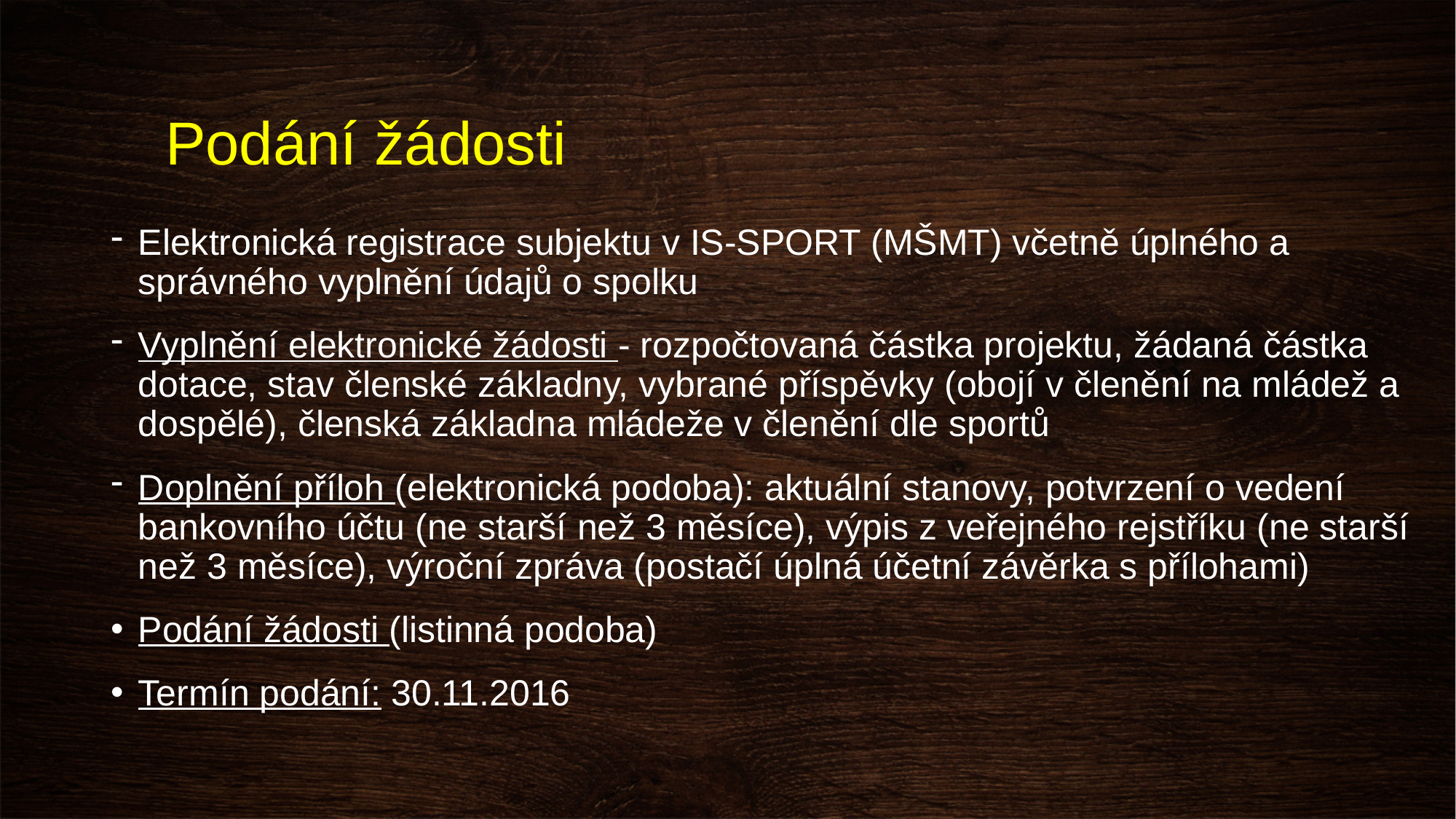

# Podání žádosti
Elektronická registrace subjektu v IS-SPORT (MŠMT) včetně úplného a správného vyplnění údajů o spolku
Vyplnění elektronické žádosti - rozpočtovaná částka projektu, žádaná částka dotace, stav členské základny, vybrané příspěvky (obojí v členění na mládež a dospělé), členská základna mládeže v členění dle sportů
Doplnění příloh (elektronická podoba): aktuální stanovy, potvrzení o vedení bankovního účtu (ne starší než 3 měsíce), výpis z veřejného rejstříku (ne starší než 3 měsíce), výroční zpráva (postačí úplná účetní závěrka s přílohami)
Podání žádosti (listinná podoba)
Termín podání: 30.11.2016